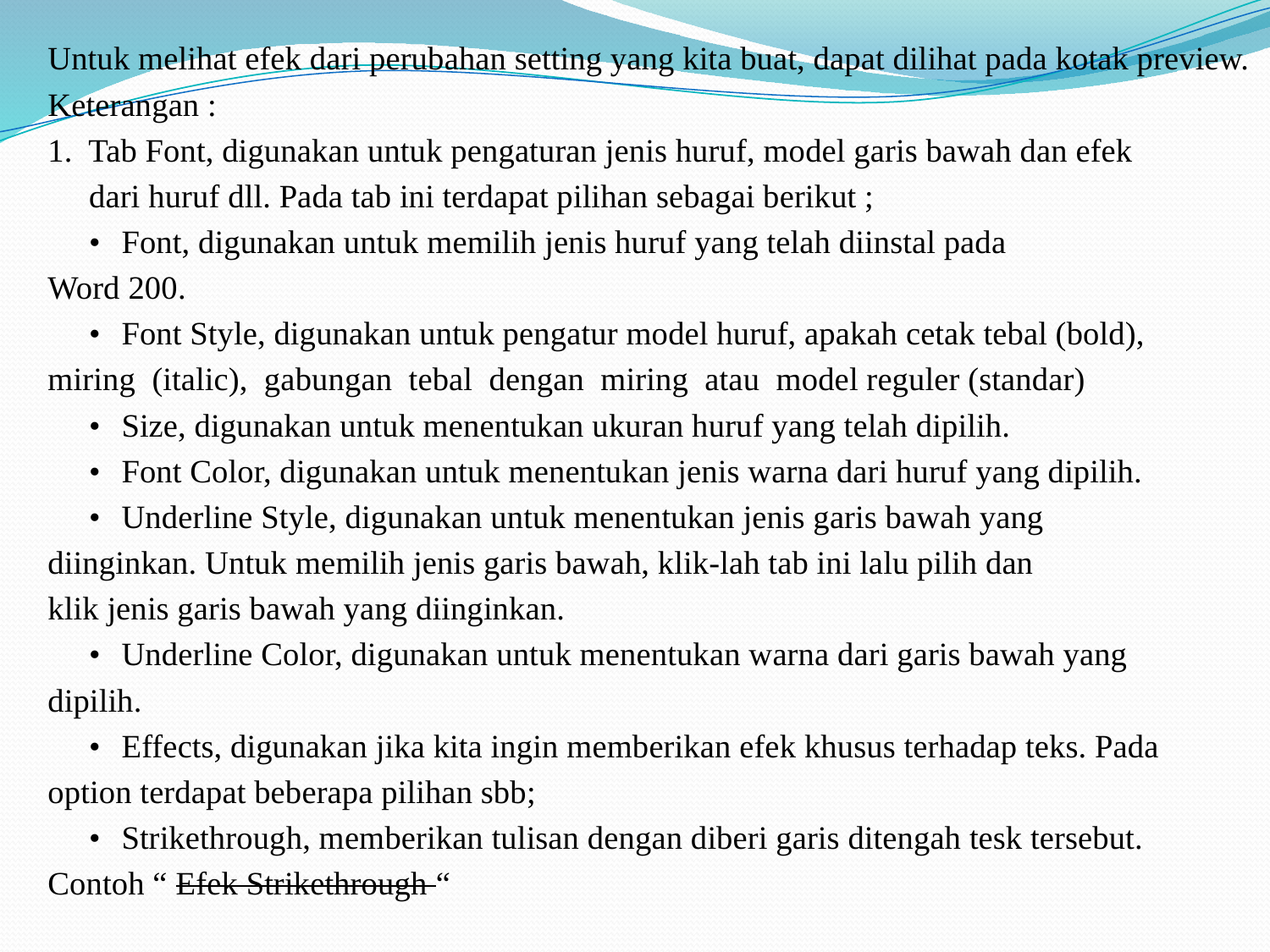

Untuk melihat efek dari perubahan setting yang kita buat, dapat dilihat pada kotak preview.
	Keterangan :
	1.  Tab Font, digunakan untuk pengaturan jenis huruf, model garis bawah dan efek
	     dari huruf dll. Pada tab ini terdapat pilihan sebagai berikut ;
	     •	Font, digunakan untuk memilih jenis huruf yang telah diinstal pada
		Word 200.
	     •	Font Style, digunakan untuk pengatur model huruf, apakah cetak tebal (bold),
		miring  (italic),  gabungan  tebal  dengan  miring  atau  model reguler (standar)
	     •	Size, digunakan untuk menentukan ukuran huruf yang telah dipilih.
	     •	Font Color, digunakan untuk menentukan jenis warna dari huruf yang dipilih.
	     •	Underline Style, digunakan untuk menentukan jenis garis bawah yang
		diinginkan. Untuk memilih jenis garis bawah, klik-lah tab ini lalu pilih dan
		klik jenis garis bawah yang diinginkan.
	     •	Underline Color, digunakan untuk menentukan warna dari garis bawah yang
		dipilih.
	     •	Effects, digunakan jika kita ingin memberikan efek khusus terhadap teks. Pada
		option terdapat beberapa pilihan sbb;
	     •	Strikethrough, memberikan tulisan dengan diberi garis ditengah tesk tersebut.
		Contoh “ Efek Strikethrough “